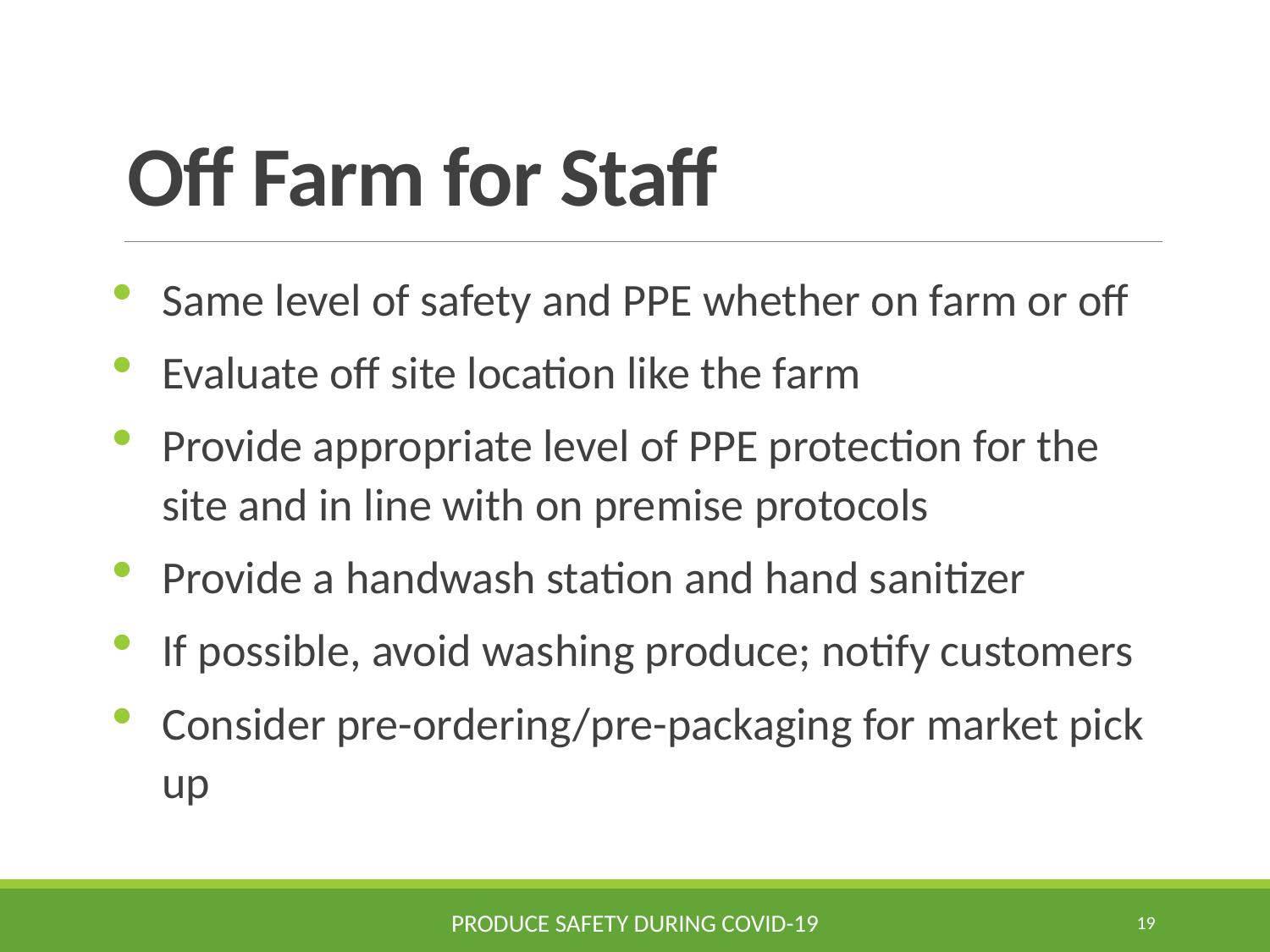

# Off Farm for Staff
Same level of safety and PPE whether on farm or off
Evaluate off site location like the farm
Provide appropriate level of PPE protection for the site and in line with on premise protocols
Provide a handwash station and hand sanitizer
If possible, avoid washing produce; notify customers
Consider pre-ordering/pre-packaging for market pick up
Produce Safety during COVID-19
19